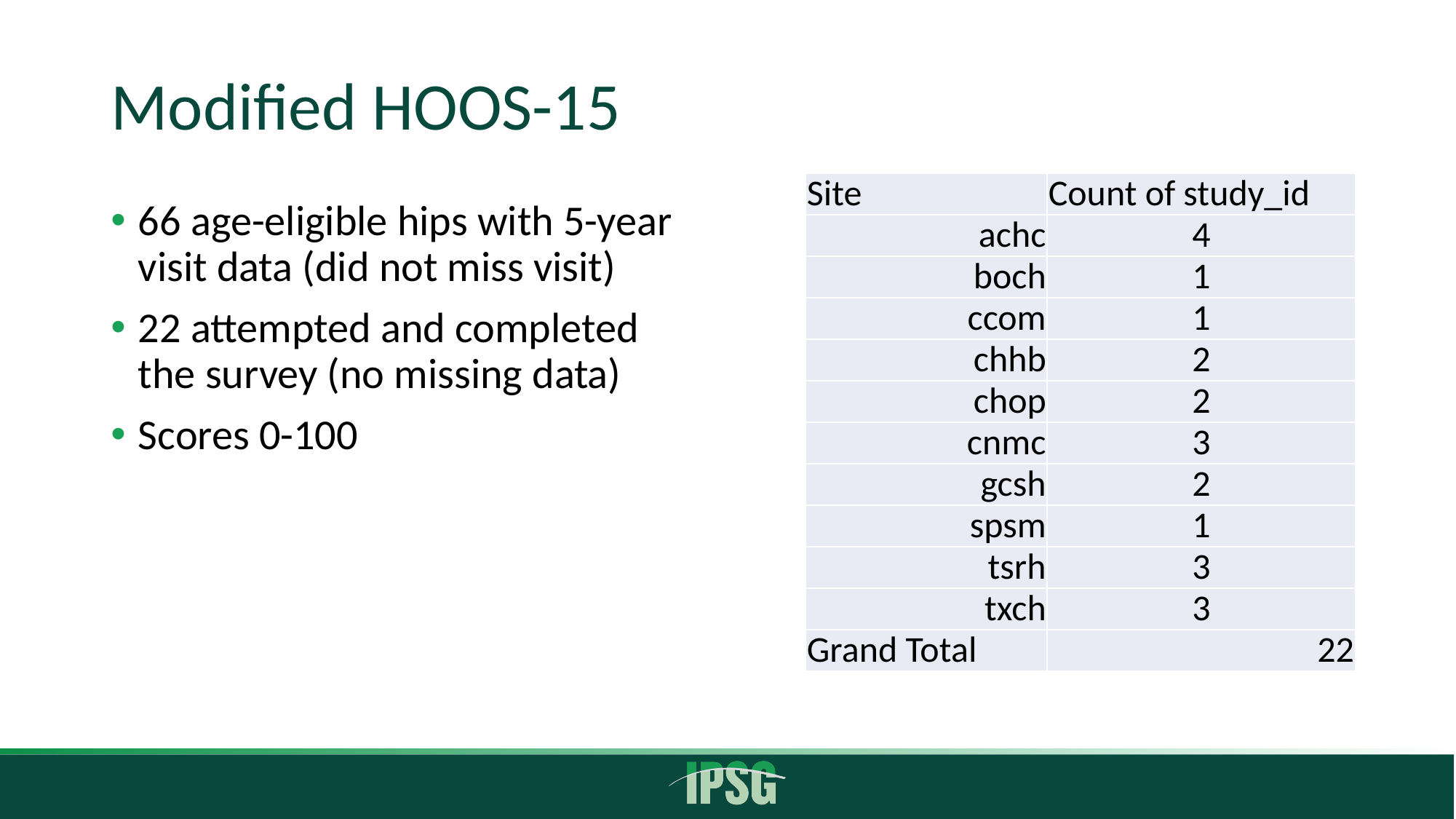

# Modified HOOS-15
| Site | Count of study\_id |
| --- | --- |
| achc | 4 |
| boch | 1 |
| ccom | 1 |
| chhb | 2 |
| chop | 2 |
| cnmc | 3 |
| gcsh | 2 |
| spsm | 1 |
| tsrh | 3 |
| txch | 3 |
| Grand Total | 22 |
66 age-eligible hips with 5-year visit data (did not miss visit)
22 attempted and completed the survey (no missing data)
Scores 0-100